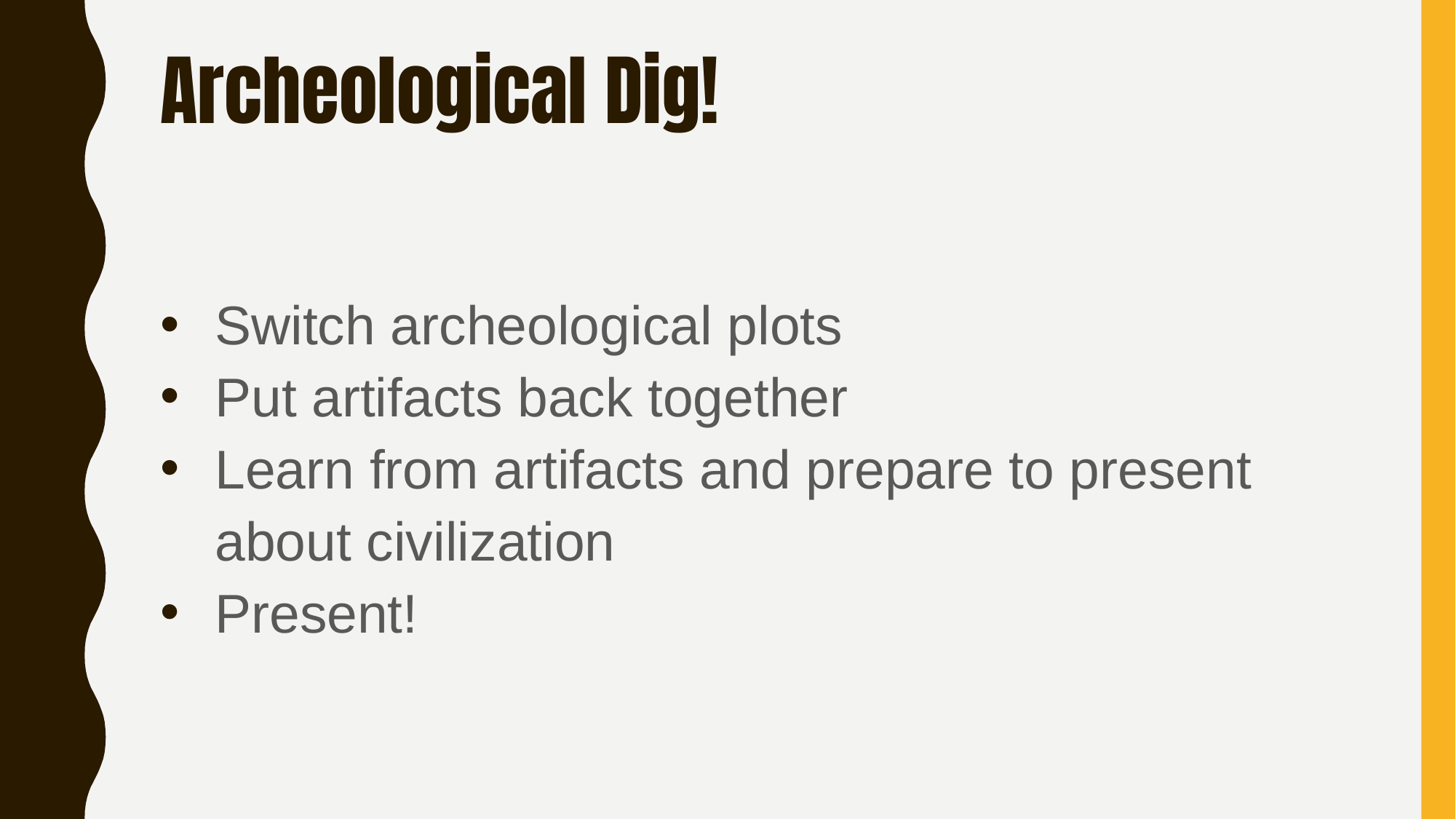

# Archeological Dig!
Switch archeological plots
Put artifacts back together
Learn from artifacts and prepare to present about civilization
Present!